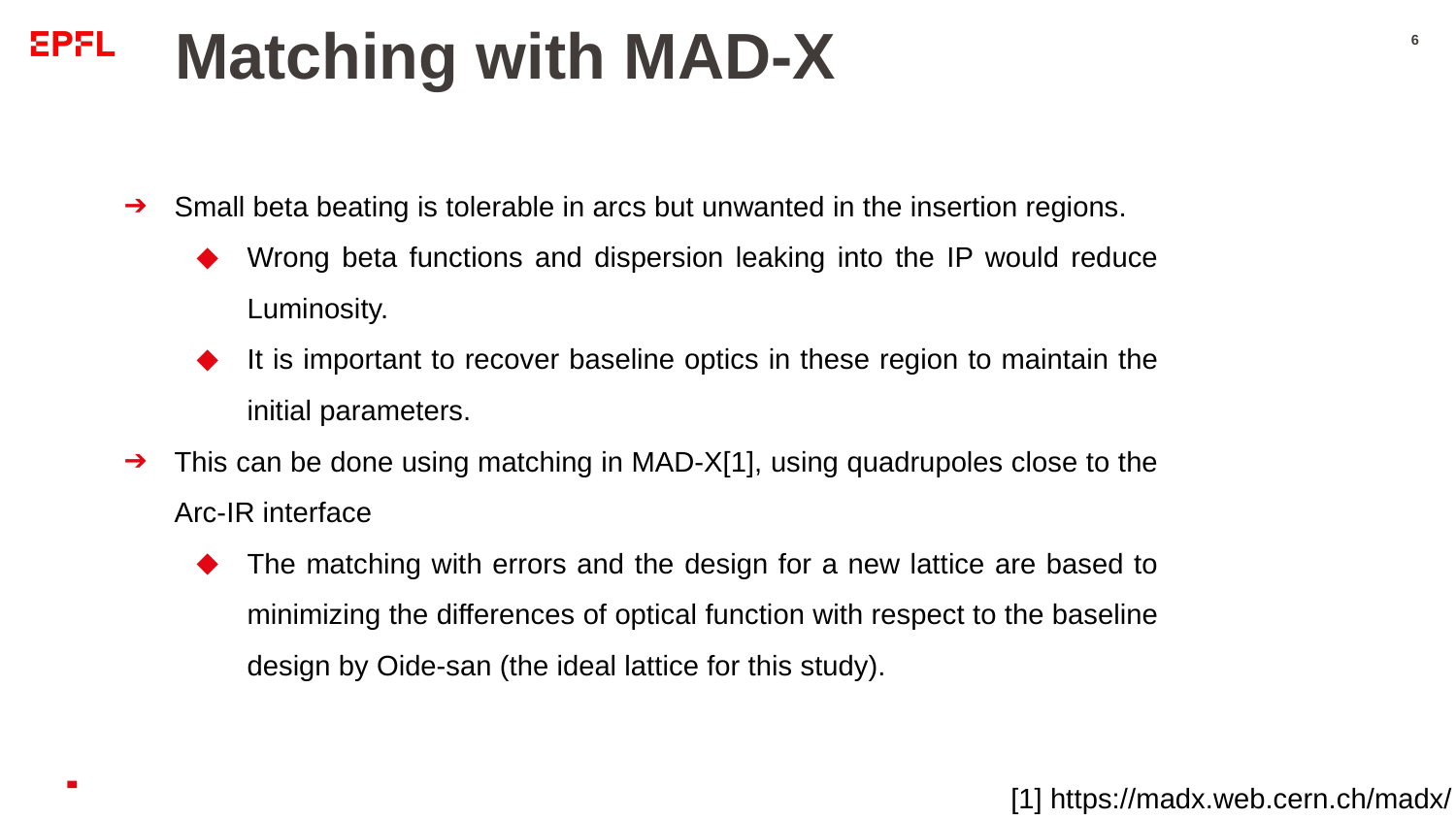

Matching with MAD-X
6
Small beta beating is tolerable in arcs but unwanted in the insertion regions.
Wrong beta functions and dispersion leaking into the IP would reduce Luminosity.
It is important to recover baseline optics in these region to maintain the initial parameters.
This can be done using matching in MAD-X[1], using quadrupoles close to the Arc-IR interface
The matching with errors and the design for a new lattice are based to minimizing the differences of optical function with respect to the baseline design by Oide-san (the ideal lattice for this study).
[1] https://madx.web.cern.ch/madx/